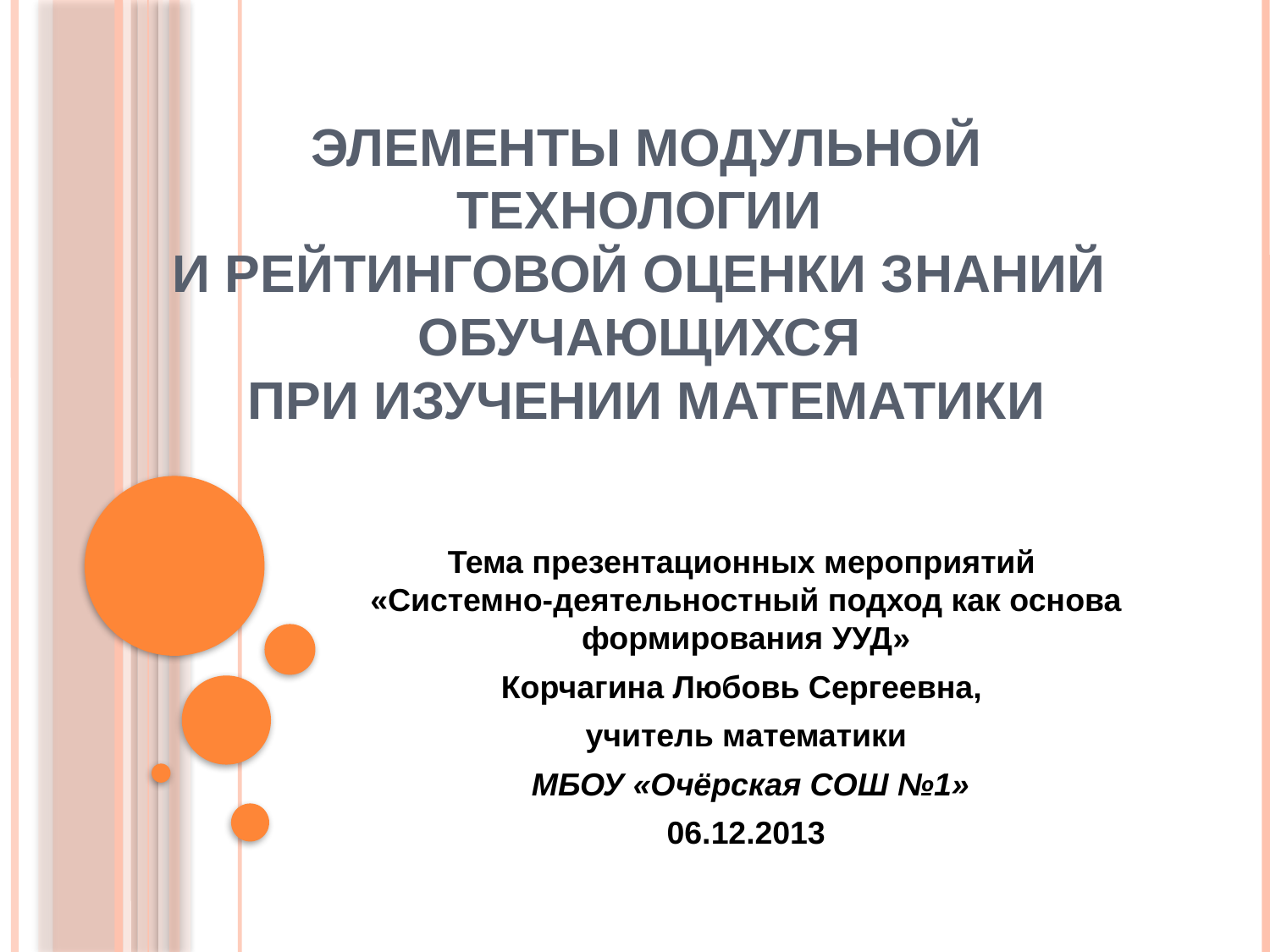

# Элементы модульной технологии и рейтинговой оценки знаний обучающихся при изучении математики
Тема презентационных мероприятий
«Системно-деятельностный подход как основа формирования УУД»
Корчагина Любовь Сергеевна,
учитель математики
 МБОУ «Очёрская СОШ №1»
06.12.2013